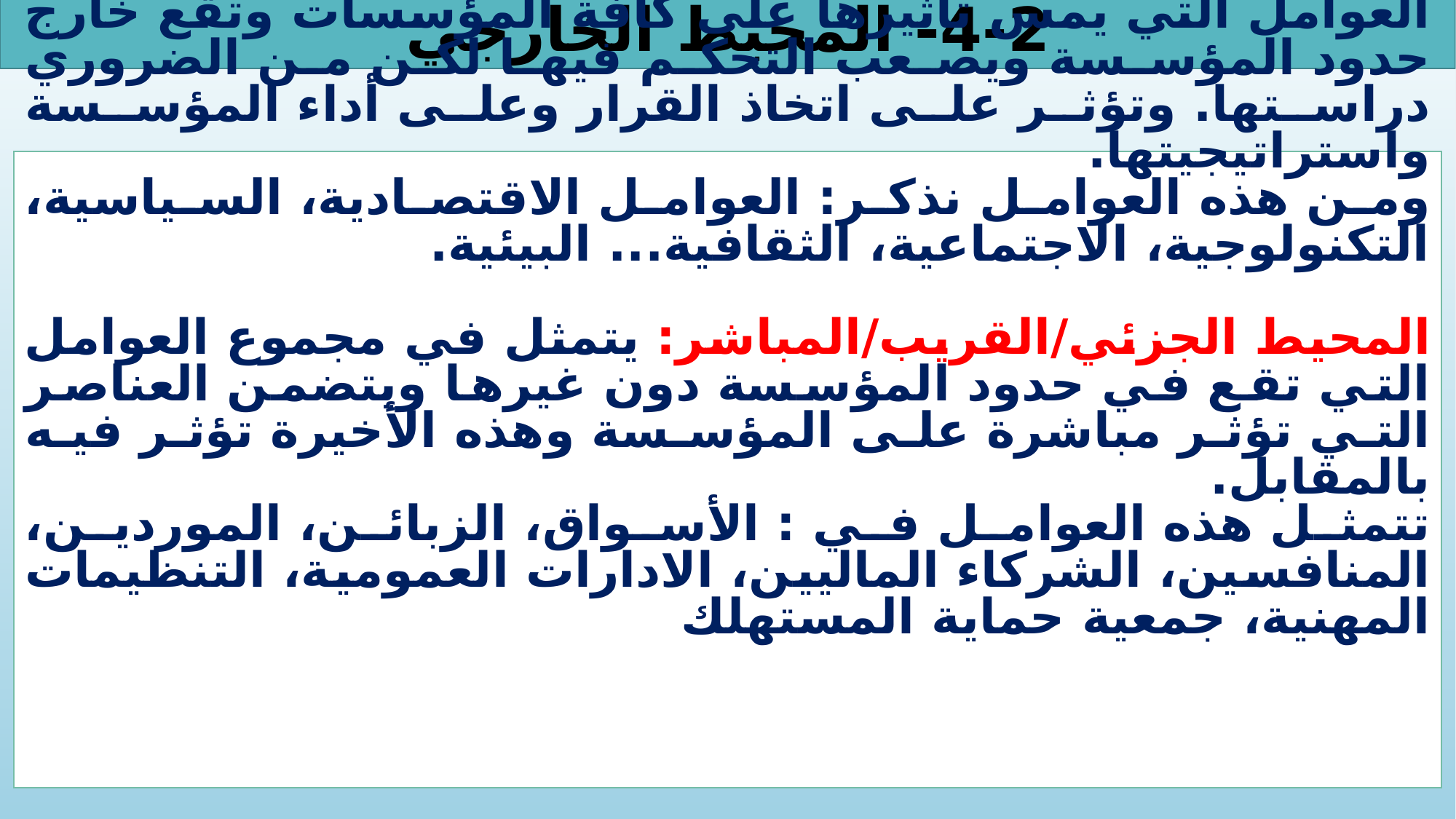

4-2- المحيط الخارجي
يتكون المحيط الخارجي مستويين : المحيط الكلي غير المباشر (البعيد) والمحيط الجزئي المباشر القريب.

المحيط الكلي /العام/البعيد/غير المباشر:  يقصد به كل العوامل التي يمس تأثيرها على كافة المؤسسات وتقع خارج حدود المؤسسة ويصعب التحكم فيها لكن من الضروري دراستها. وتؤثر على اتخاذ القرار وعلى أداء المؤسسة واستراتيجيتها.
ومن هذه العوامل نذكر: العوامل الاقتصادية، السياسية، التكنولوجية، الاجتماعية، الثقافية... البيئية.

المحيط الجزئي/القريب/المباشر: يتمثل في مجموع العوامل التي تقع في حدود المؤسسة دون غيرها ويتضمن العناصر التي تؤثر مباشرة على المؤسسة وهذه الأخيرة تؤثر فيه بالمقابل.
تتمثل هذه العوامل في : الأسواق، الزبائن، الموردين، المنافسين، الشركاء الماليين، الادارات العمومية، التنظيمات المهنية، جمعية حماية المستهلك

.